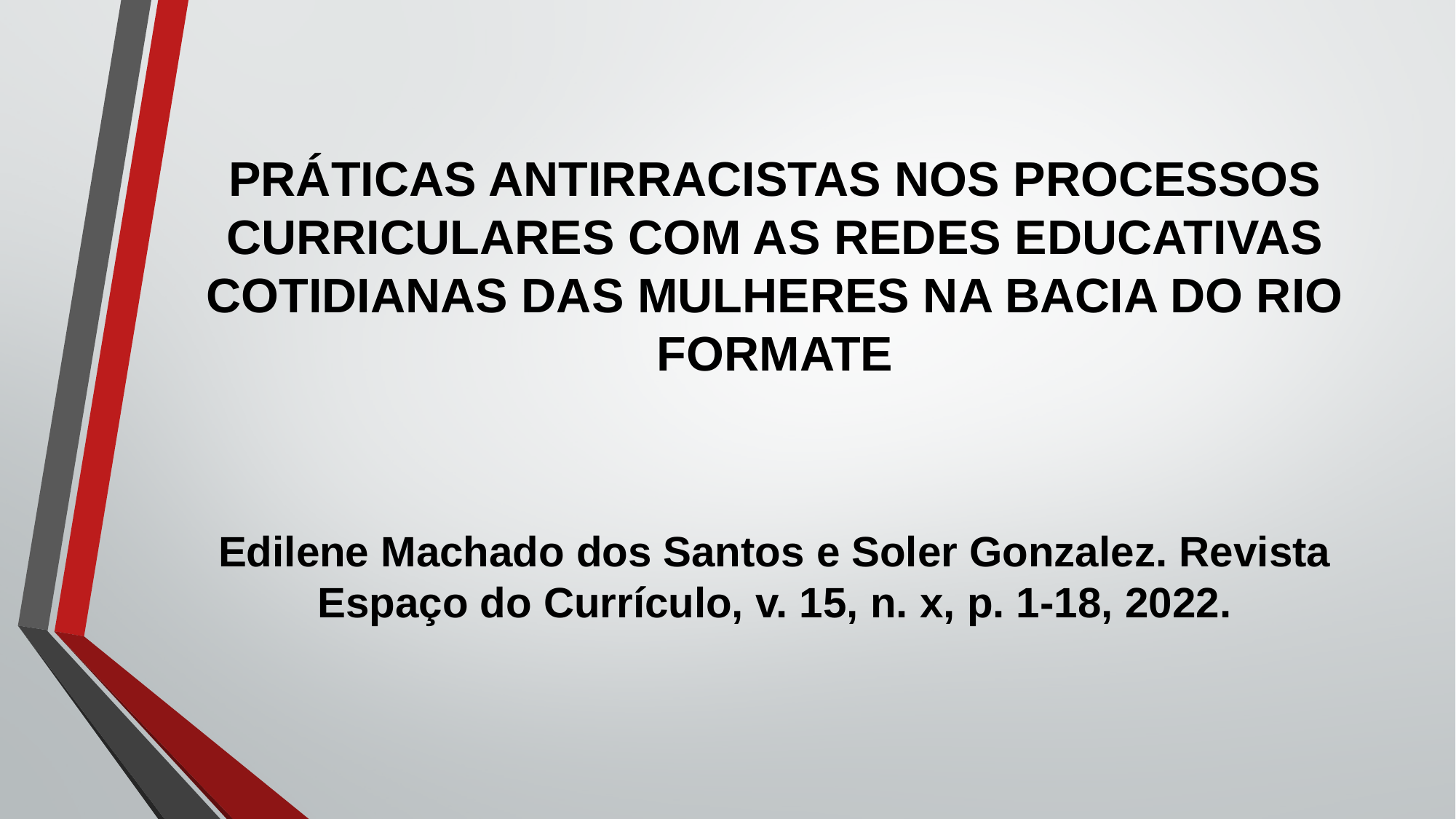

# PRÁTICAS ANTIRRACISTAS NOS PROCESSOS CURRICULARES COM AS REDES EDUCATIVAS COTIDIANAS DAS MULHERES NA BACIA DO RIO FORMATE
Edilene Machado dos Santos e Soler Gonzalez. Revista Espaço do Currículo, v. 15, n. x, p. 1-18, 2022.